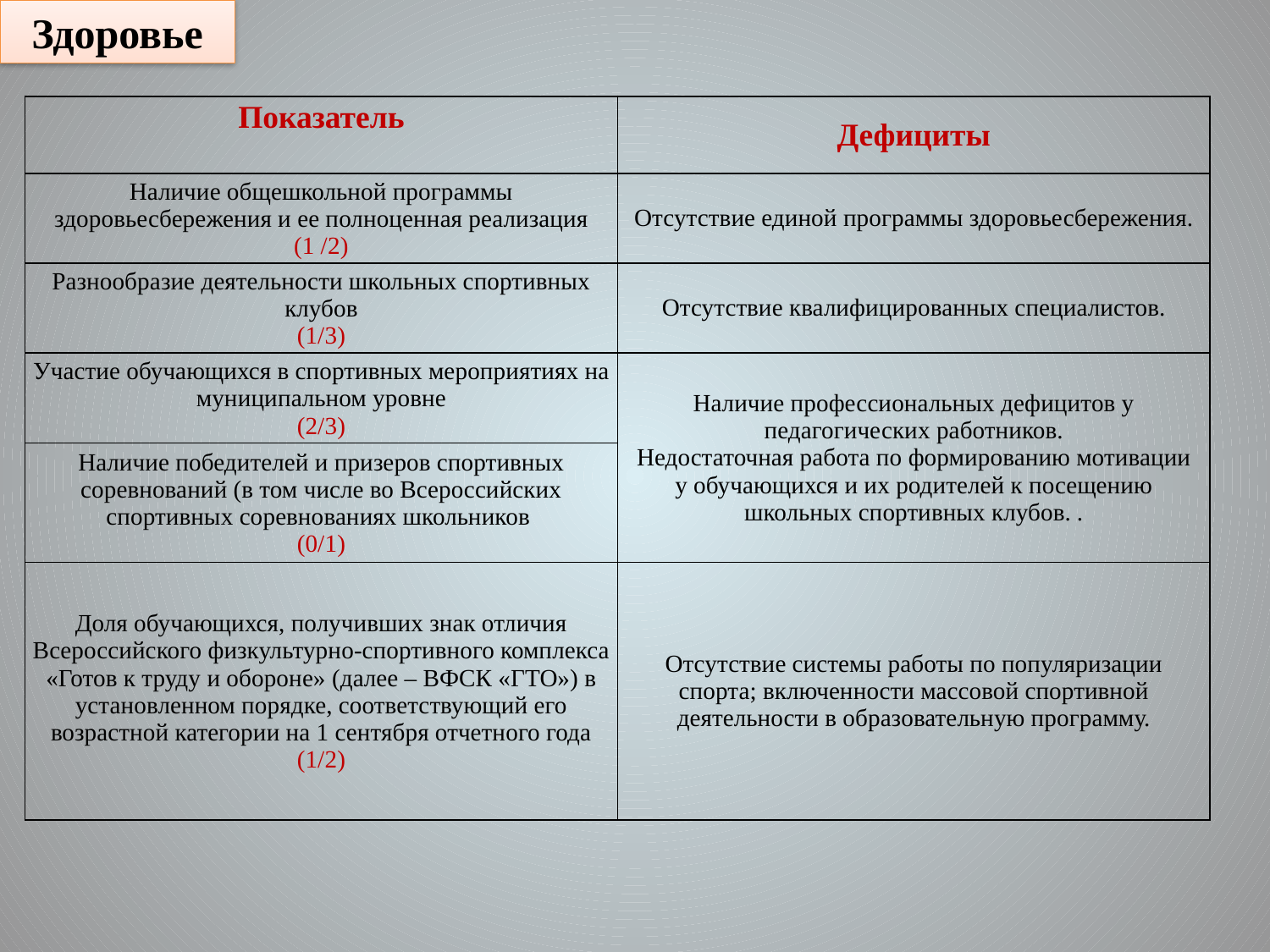

Здоровье
| Показатель | Дефициты |
| --- | --- |
| Наличие общешкольной программы здоровьесбережения и ее полноценная реализация (1 /2) | Отсутствие единой программы здоровьесбережения. |
| Разнообразие деятельности школьных спортивных клубов (1/3) | Отсутствие квалифицированных специалистов. |
| Участие обучающихся в спортивных мероприятиях на муниципальном уровне (2/3) | Наличие профессиональных дефицитов у педагогических работников. Недостаточная работа по формированию мотивации у обучающихся и их родителей к посещению школьных спортивных клубов. . |
| Наличие победителей и призеров спортивных соревнований (в том числе во Всероссийских спортивных соревнованиях школьников (0/1) |  |
| Доля обучающихся, получивших знак отличия Всероссийского физкультурно-спортивного комплекса «Готов к труду и обороне» (далее ‒ ВФСК «ГТО») в установленном порядке, соответствующий его возрастной категории на 1 сентября отчетного года (1/2) | Отсутствие системы работы по популяризации спорта; включенности массовой спортивной деятельности в образовательную программу. |